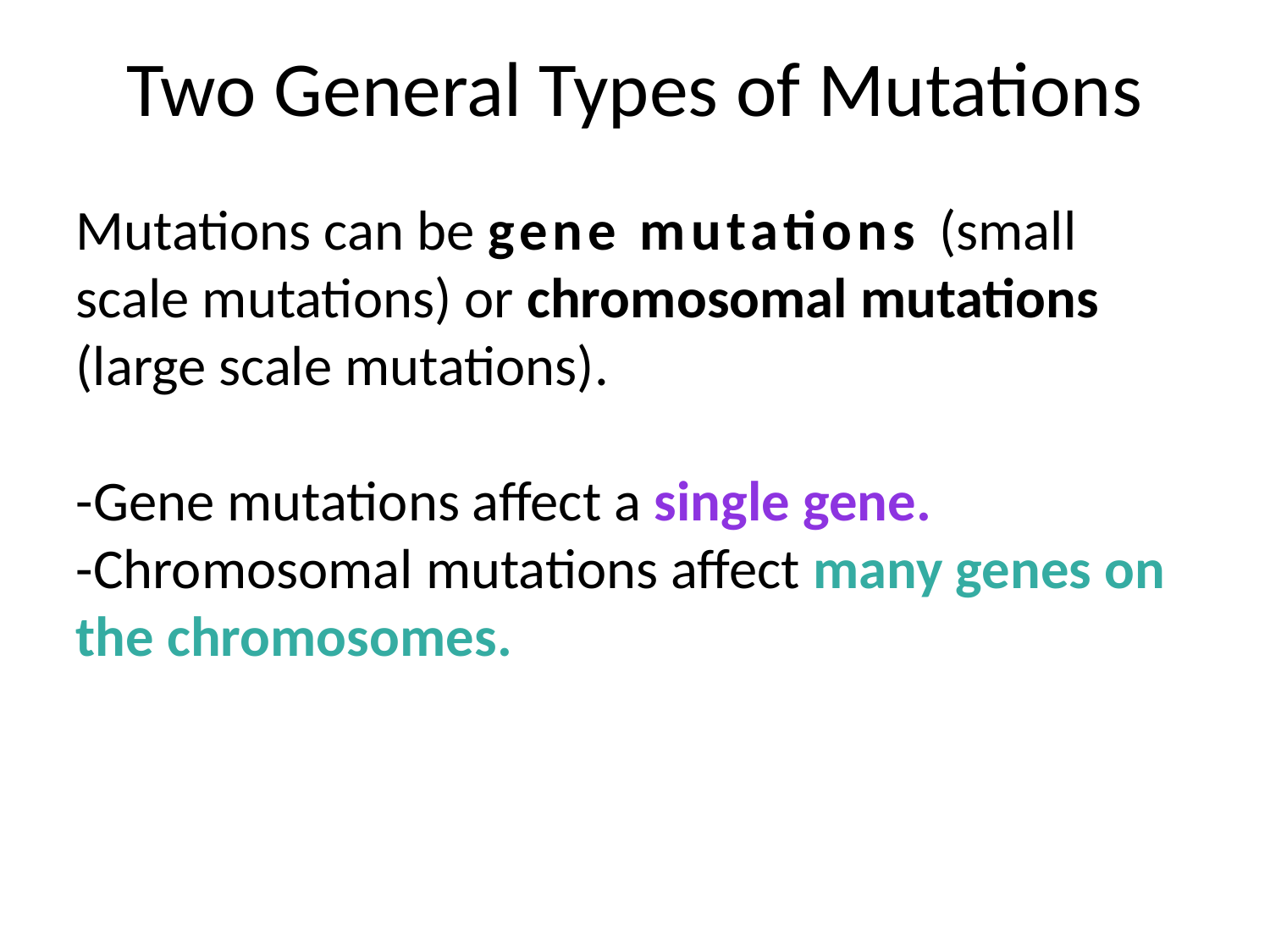

# Two General Types of Mutations
© Vanessa Jason, Biology Roots
Mutations can be gene mutations (small scale mutations) or chromosomal mutations (large scale mutations).

-Gene mutations affect a single gene.
-Chromosomal mutations affect many genes on the chromosomes.